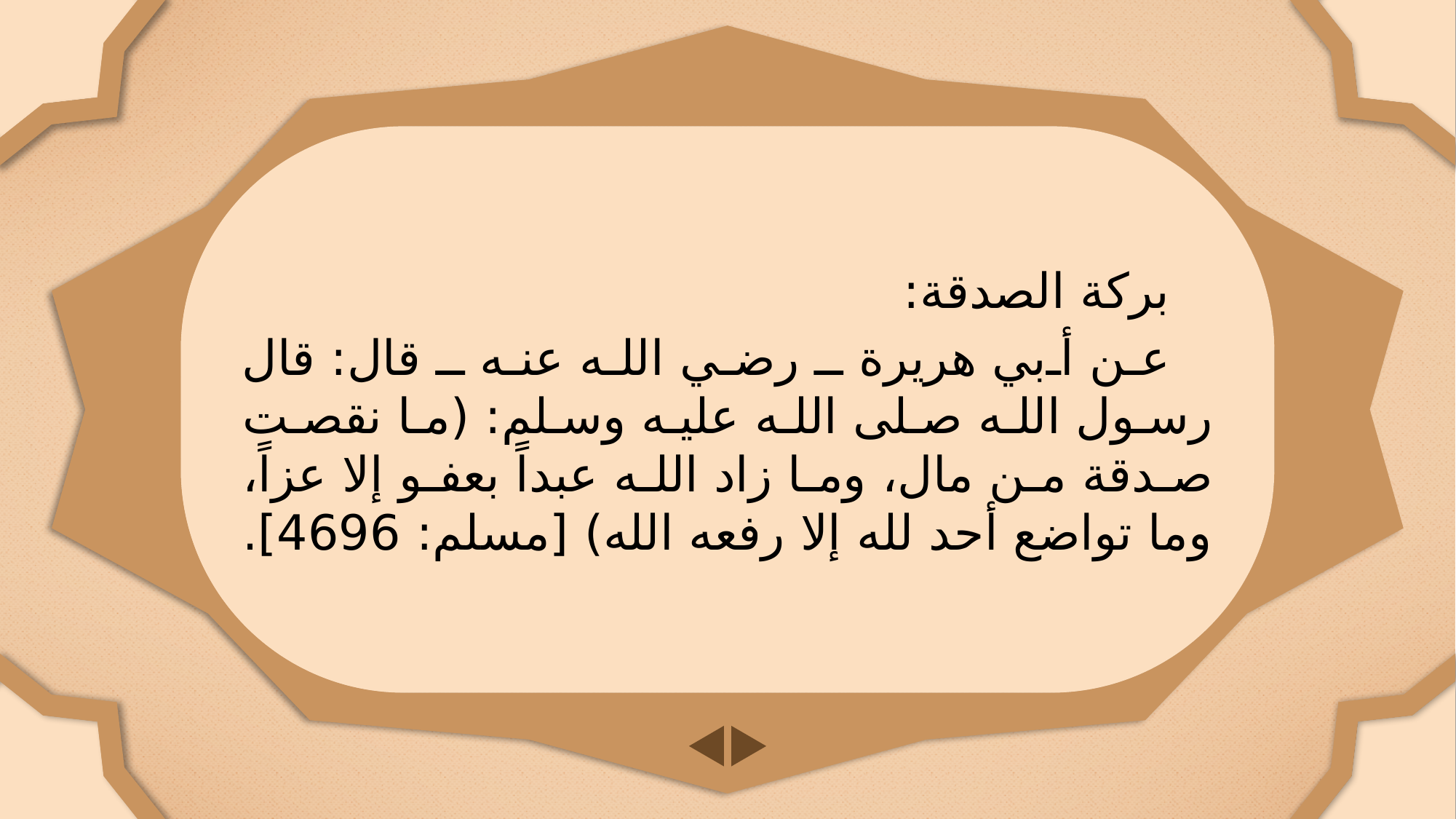

بركة الصدقة:
عن أبي هريرة ـ رضي الله عنه ـ قال: قال رسول الله صلى الله عليه وسلم: (ما نقصت صدقة من مال، وما زاد الله عبداً بعفو إلا عزاً، وما تواضع أحد لله إلا رفعه الله) [مسلم: 4696].